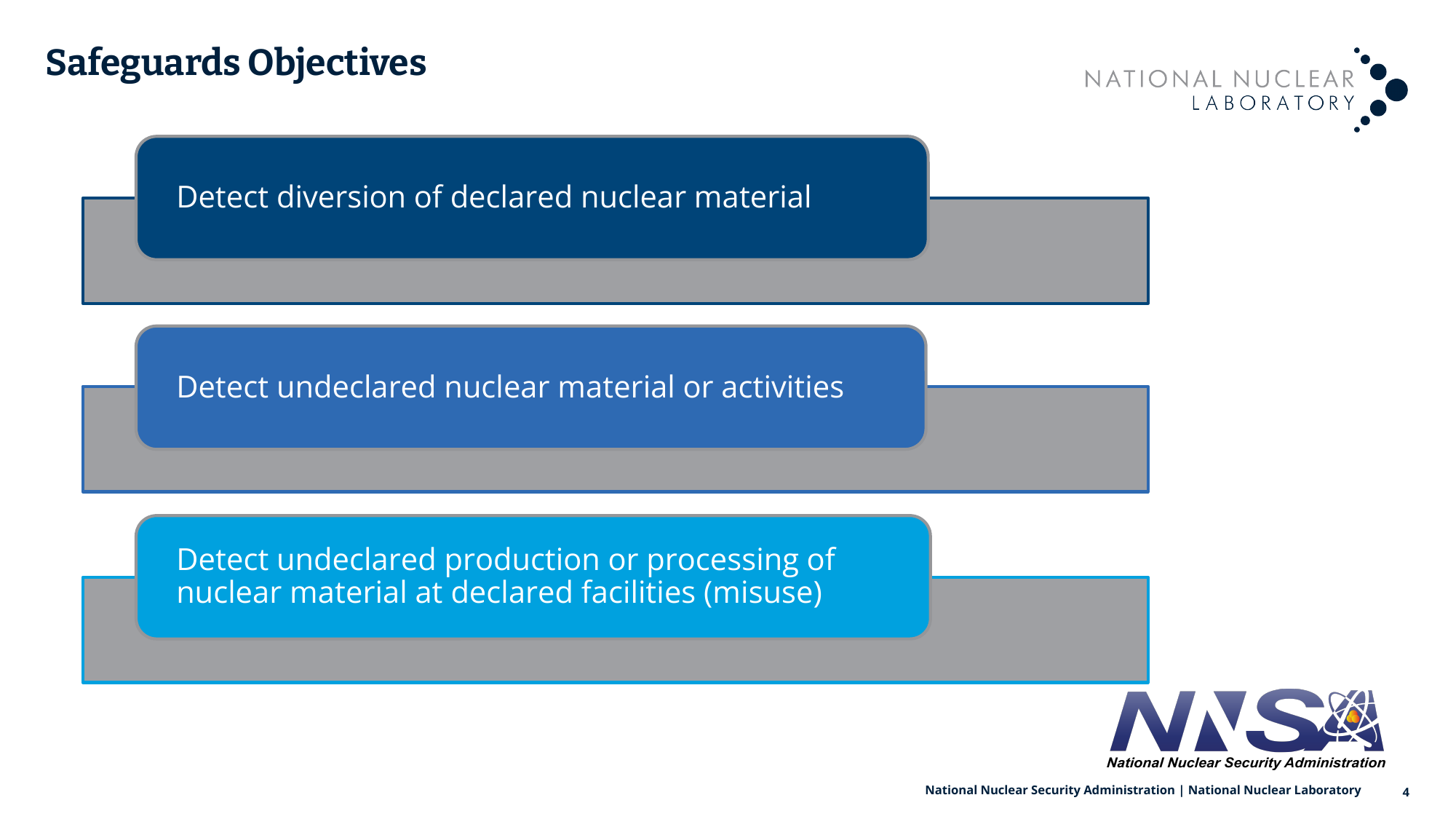

# Safeguards Objectives
Detect diversion of declared nuclear material
Detect undeclared nuclear material or activities
Detect undeclared production or processing of nuclear material at declared facilities (misuse)